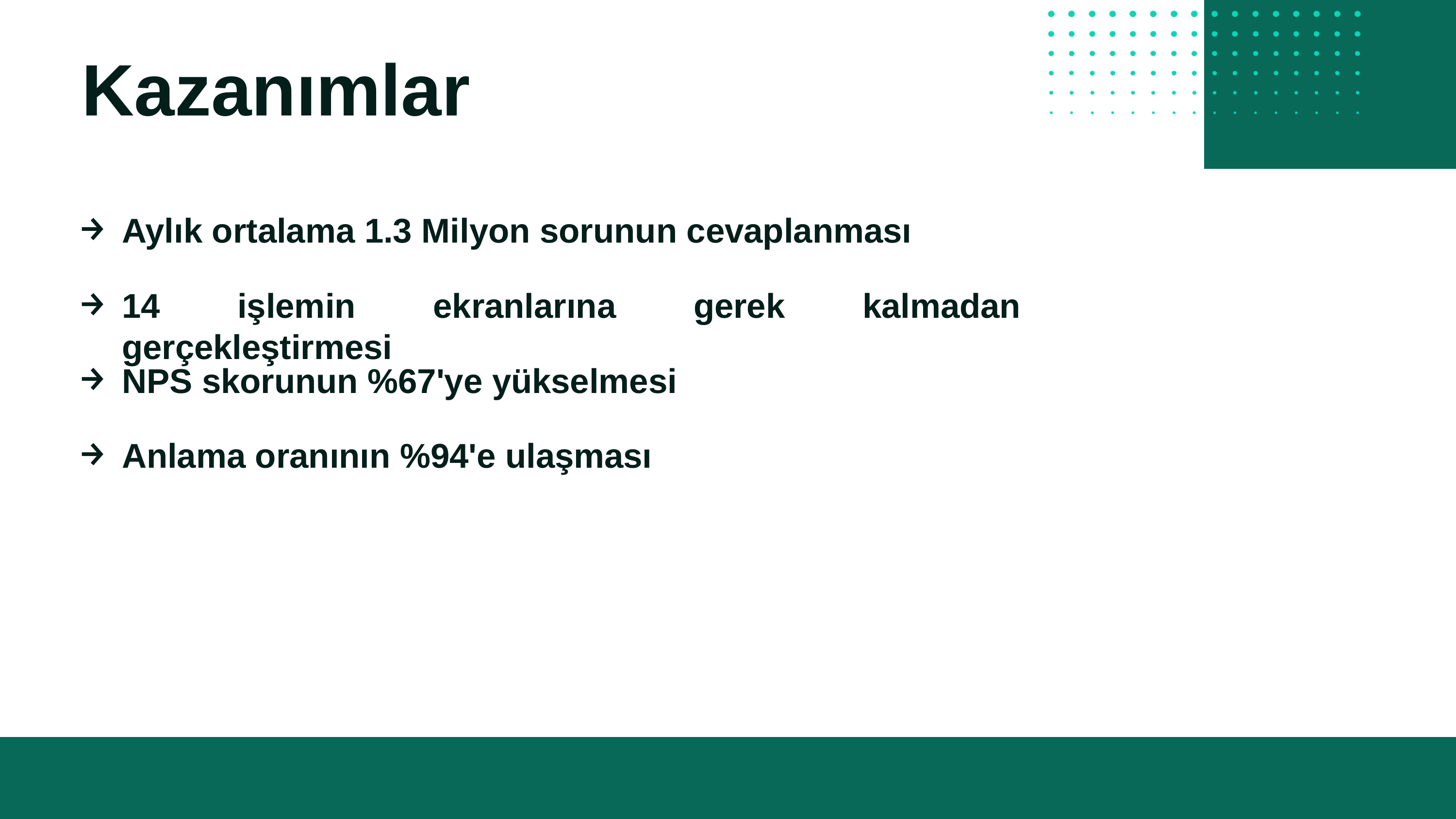

Kazanımlar
Aylık ortalama 1.3 Milyon sorunun cevaplanması

14 işlemin ekranlarına gerek kalmadan gerçekleştirmesi

NPS skorunun %67'ye yükselmesi

Anlama oranının %94'e ulaşması